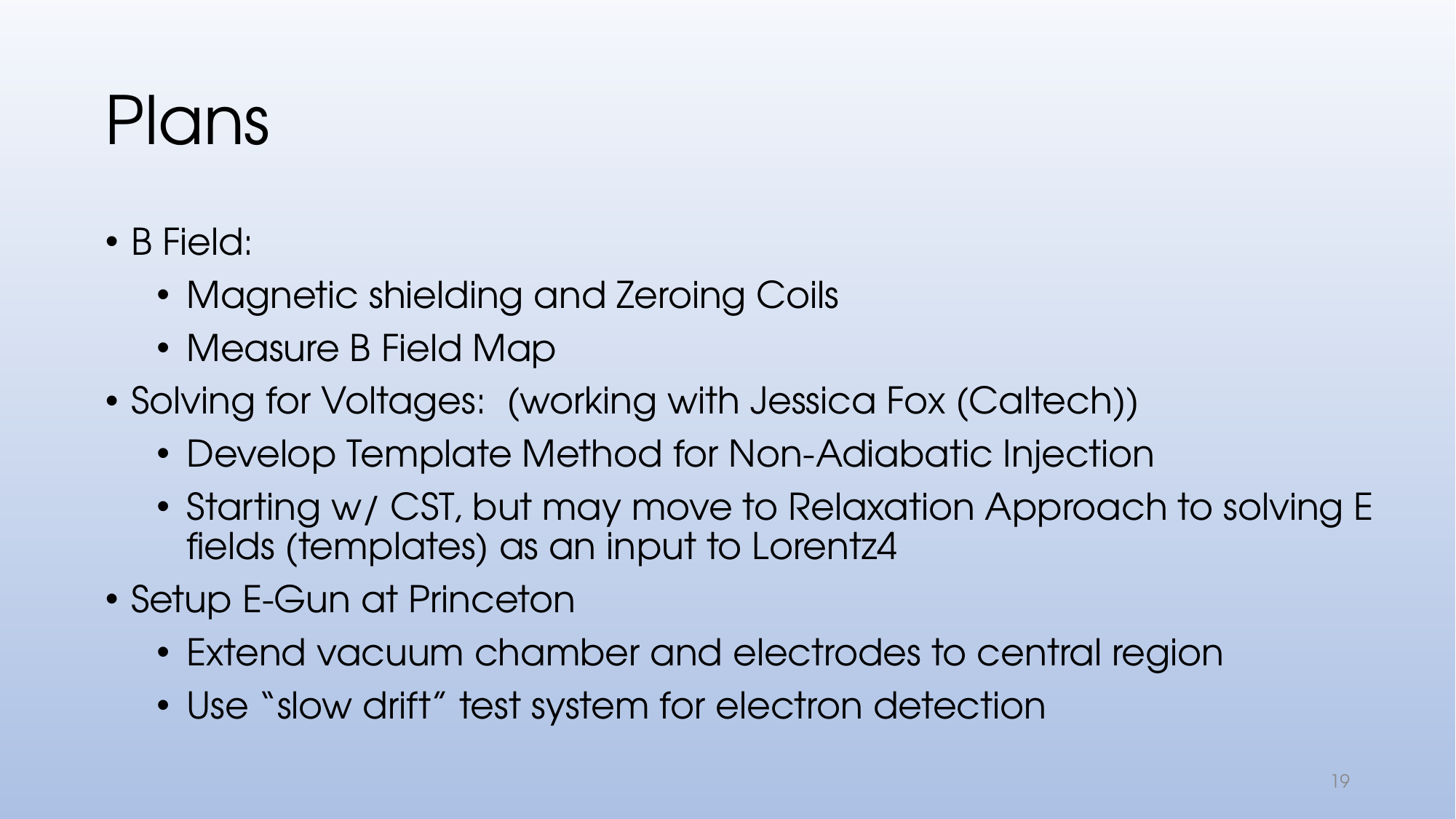

# Plans
B Field:
Magnetic shielding and Zeroing Coils
Measure B Field Map
Solving for Voltages:  (working with Jessica Fox (Caltech))
Develop Template Method for Non-Adiabatic Injection
Starting w/ CST, but may move to Relaxation Approach to solving E fields (templates) as an input to Lorentz4
Setup E-Gun at Princeton
Extend vacuum chamber and electrodes to central region
Use “slow drift” test system for electron detection
19